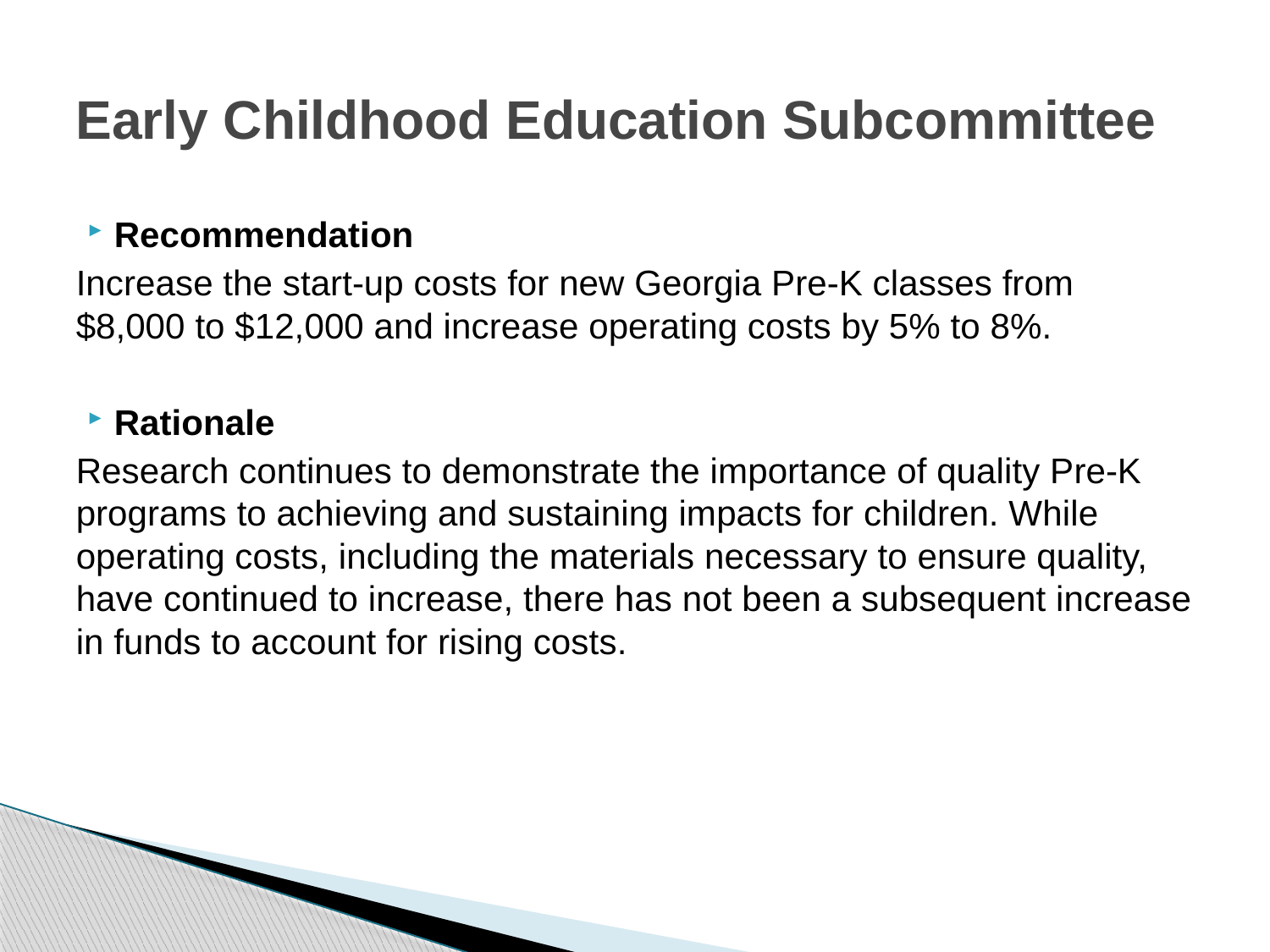

# Early Childhood Education Subcommittee
Recommendation
Increase the start-up costs for new Georgia Pre-K classes from $8,000 to $12,000 and increase operating costs by 5% to 8%.

Rationale
Research continues to demonstrate the importance of quality Pre-K programs to achieving and sustaining impacts for children. While operating costs, including the materials necessary to ensure quality, have continued to increase, there has not been a subsequent increase in funds to account for rising costs.